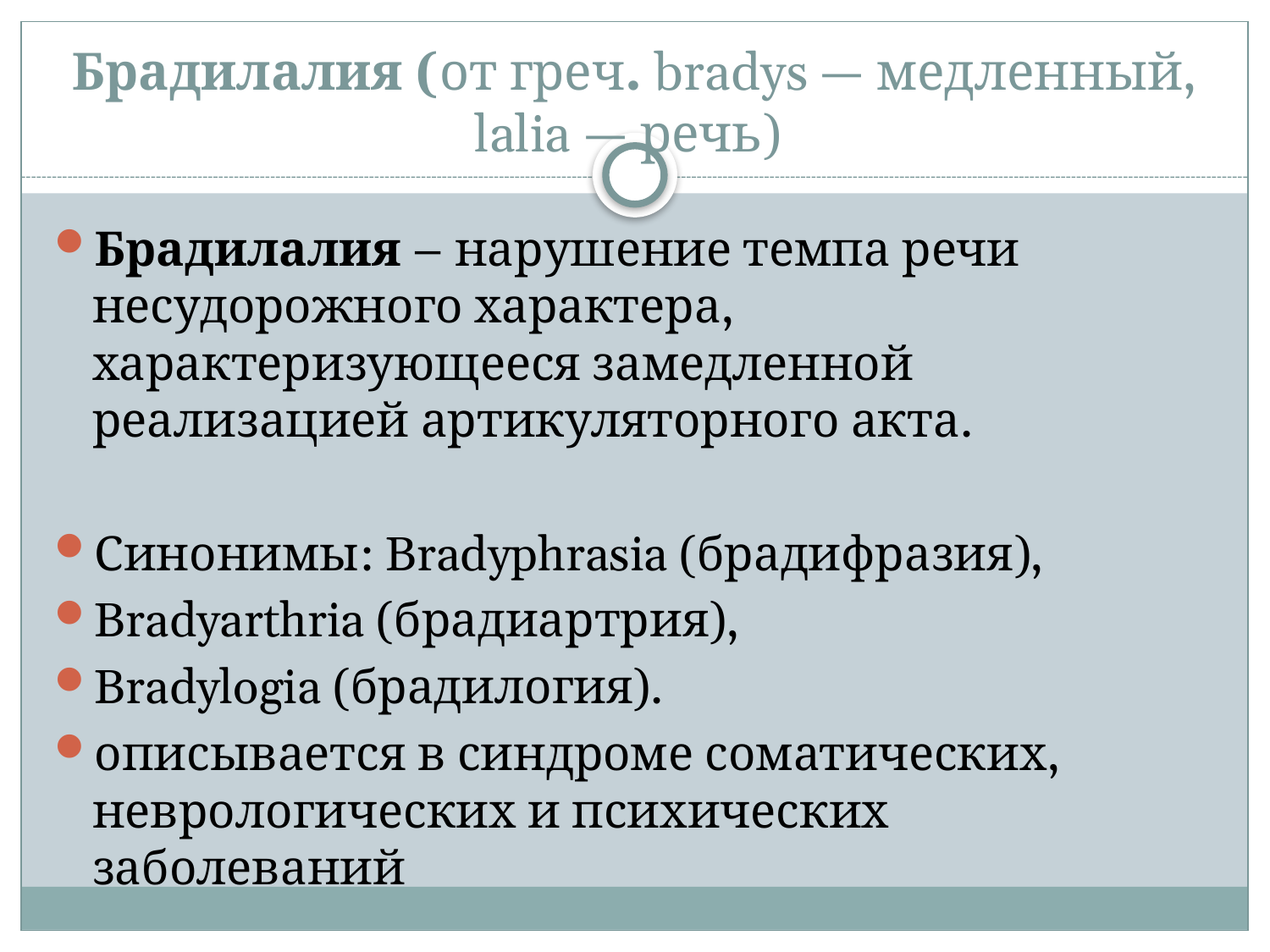

# Брадилалия (от греч. bradys — медленный, lalia — речь)
Брадилалия – нарушение темпа речи несудорожного характера, характеризующееся замедленной реализацией артикуляторного акта.

Синонимы: Bradyphrasia (брадифразия),
Bradyarthria (брадиартрия),
Bradylogia (брадилогия).
описывается в синдроме соматических, неврологических и психических заболеваний